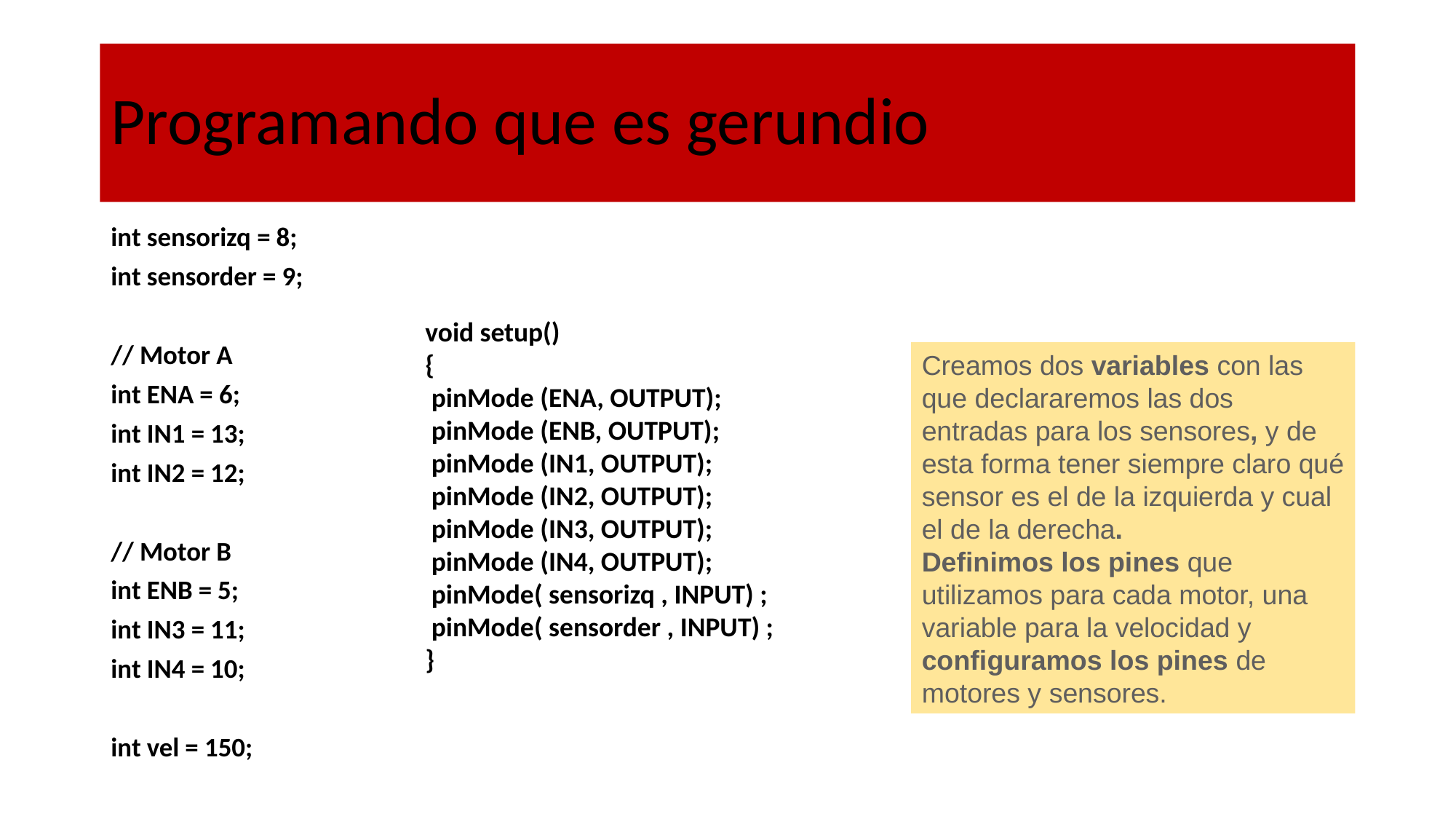

# Programando que es gerundio
int sensorizq = 8;
int sensorder = 9;

// Motor A
int ENA = 6;
int IN1 = 13;
int IN2 = 12;

// Motor B
int ENB = 5;
int IN3 = 11;
int IN4 = 10;

int vel = 150;

void setup()
{
 pinMode (ENA, OUTPUT);
 pinMode (ENB, OUTPUT);
 pinMode (IN1, OUTPUT);
 pinMode (IN2, OUTPUT);
 pinMode (IN3, OUTPUT);
 pinMode (IN4, OUTPUT);
 pinMode( sensorizq , INPUT) ;
 pinMode( sensorder , INPUT) ;
}
Creamos dos variables con las que declararemos las dos entradas para los sensores, y de esta forma tener siempre claro qué sensor es el de la izquierda y cual el de la derecha.
Definimos los pines que utilizamos para cada motor, una variable para la velocidad y configuramos los pines de motores y sensores.